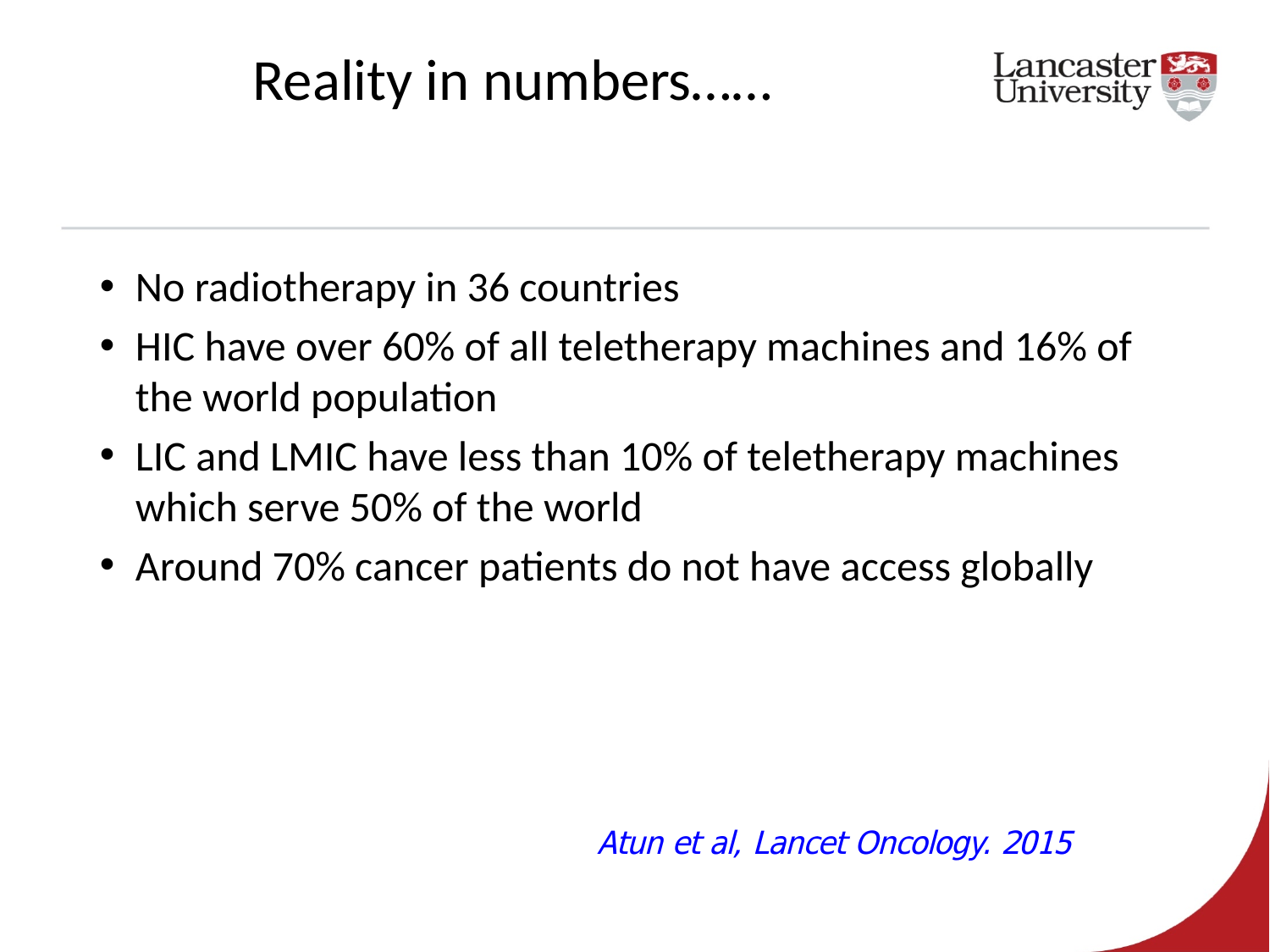

# Reality in numbers……
No radiotherapy in 36 countries
HIC have over 60% of all teletherapy machines and 16% of the world population
LIC and LMIC have less than 10% of teletherapy machines which serve 50% of the world
Around 70% cancer patients do not have access globally

Atun et al, Lancet Oncology. 2015